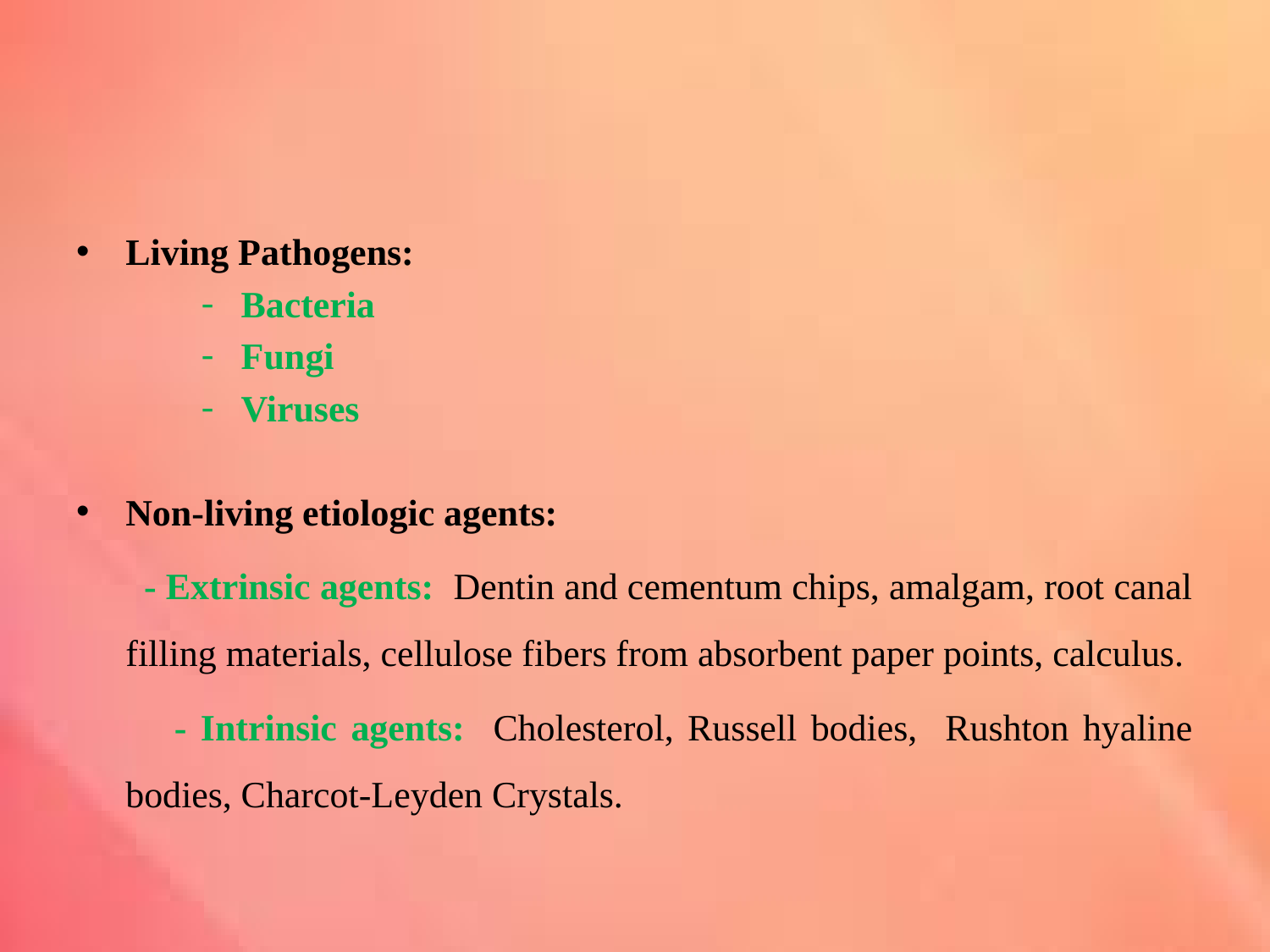

#
Living Pathogens:
Bacteria
Fungi
Viruses

Non-living etiologic agents:
       - Extrinsic agents:  Dentin and cementum chips, amalgam, root canal filling materials, cellulose fibers from absorbent paper points, calculus.
       - Intrinsic agents:  Cholesterol, Russell bodies,  Rushton hyaline bodies, Charcot-Leyden Crystals.